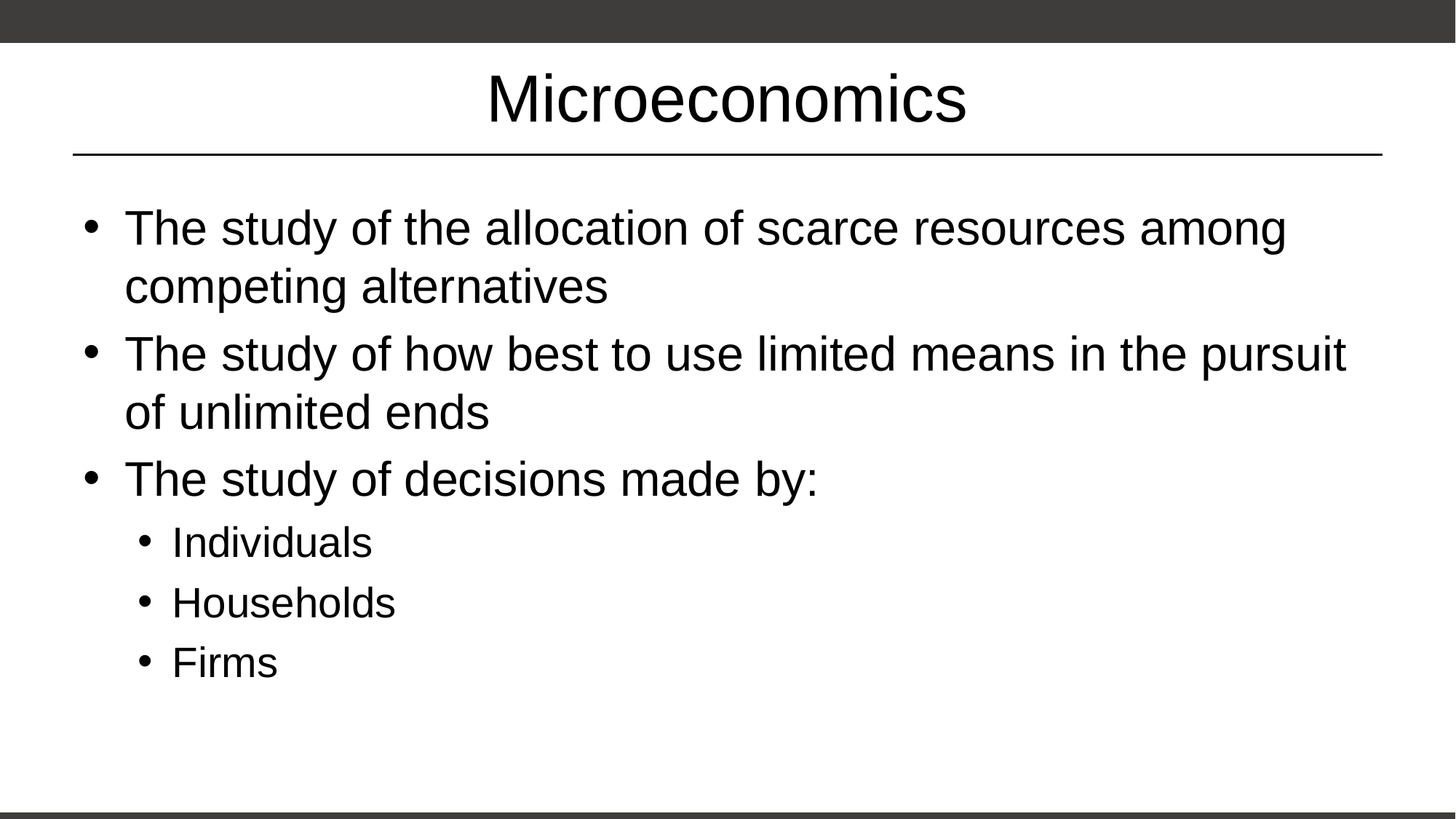

# Microeconomics
The study of the allocation of scarce resources among competing alternatives
The study of how best to use limited means in the pursuit of unlimited ends
The study of decisions made by:
Individuals
Households
Firms